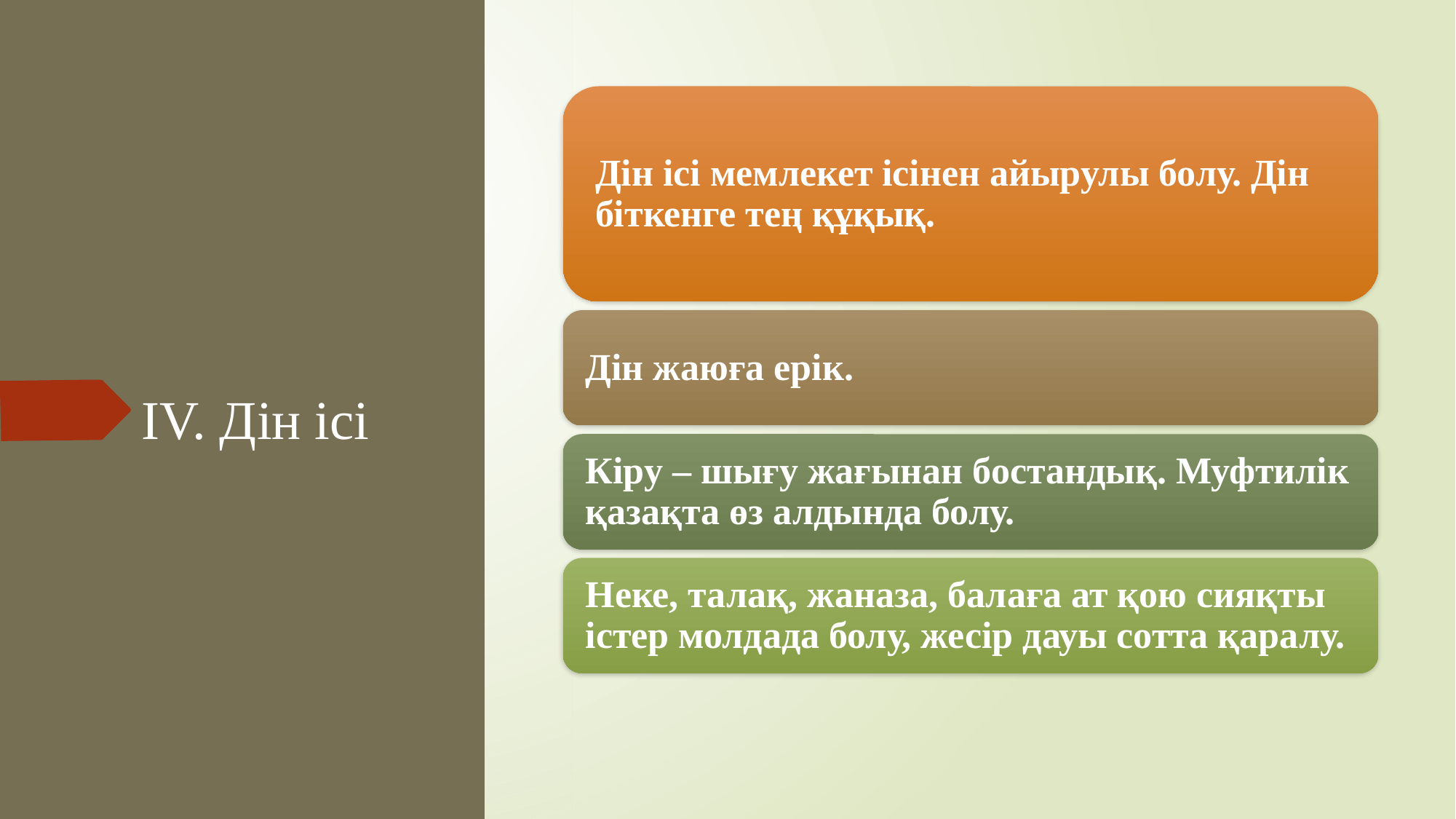

Дін ісі мемлекет ісінен айырулы болу. Дін біткенге тең құқық.
Дін жаюға ерік.
Кіру – шығу жағынан бостандық. Муфтилік қазақта өз алдында болу.
Неке, талақ, жаназа, балаға ат қою сияқты істер молдада болу, жесір дауы сотта қаралу.
IV. Дін ісі